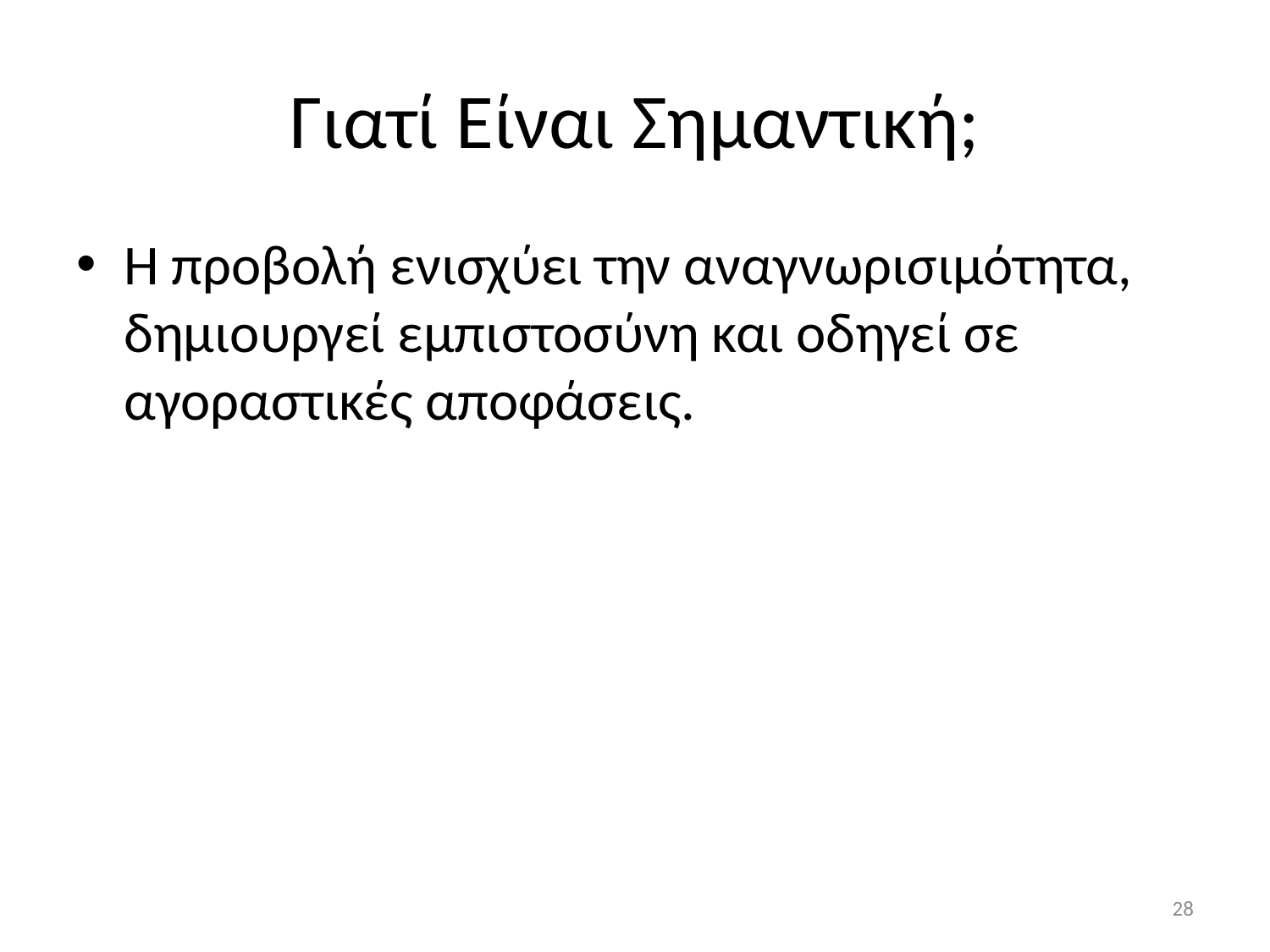

# Γιατί Είναι Σημαντική;
Η προβολή ενισχύει την αναγνωρισιμότητα, δημιουργεί εμπιστοσύνη και οδηγεί σε αγοραστικές αποφάσεις.
28